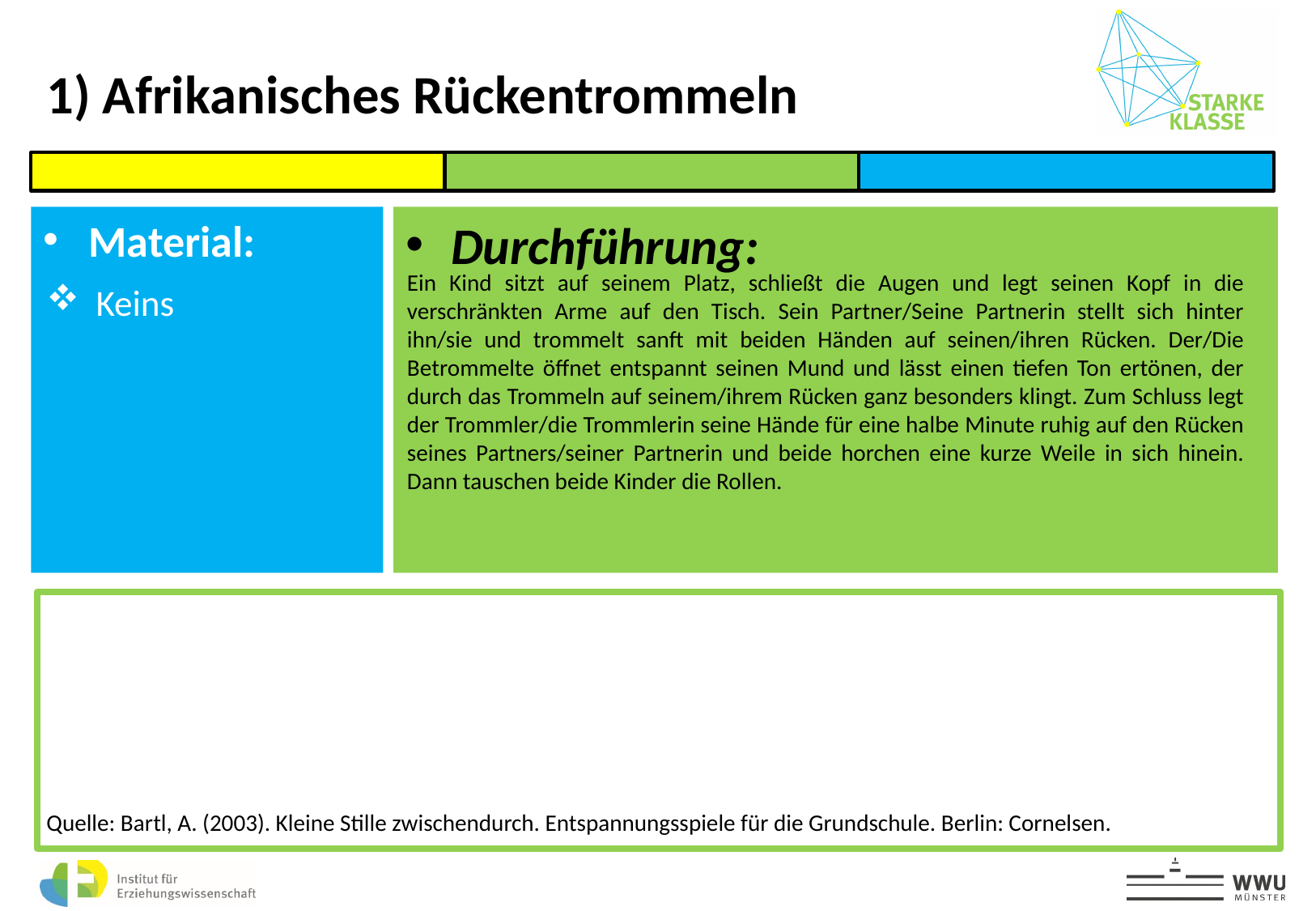

1) Afrikanisches Rückentrommeln
Ein Kind sitzt auf seinem Platz, schließt die Augen und legt seinen Kopf in die verschränkten Arme auf den Tisch. Sein Partner/Seine Partnerin stellt sich hinter ihn/sie und trommelt sanft mit beiden Händen auf seinen/ihren Rücken. Der/Die Betrommelte öffnet entspannt seinen Mund und lässt einen tiefen Ton ertönen, der durch das Trommeln auf seinem/ihrem Rücken ganz besonders klingt. Zum Schluss legt der Trommler/die Trommlerin seine Hände für eine halbe Minute ruhig auf den Rücken seines Partners/seiner Partnerin und beide horchen eine kurze Weile in sich hinein. Dann tauschen beide Kinder die Rollen.
Keins
Quelle: Bartl, A. (2003). Kleine Stille zwischendurch. Entspannungsspiele für die Grundschule. Berlin: Cornelsen.